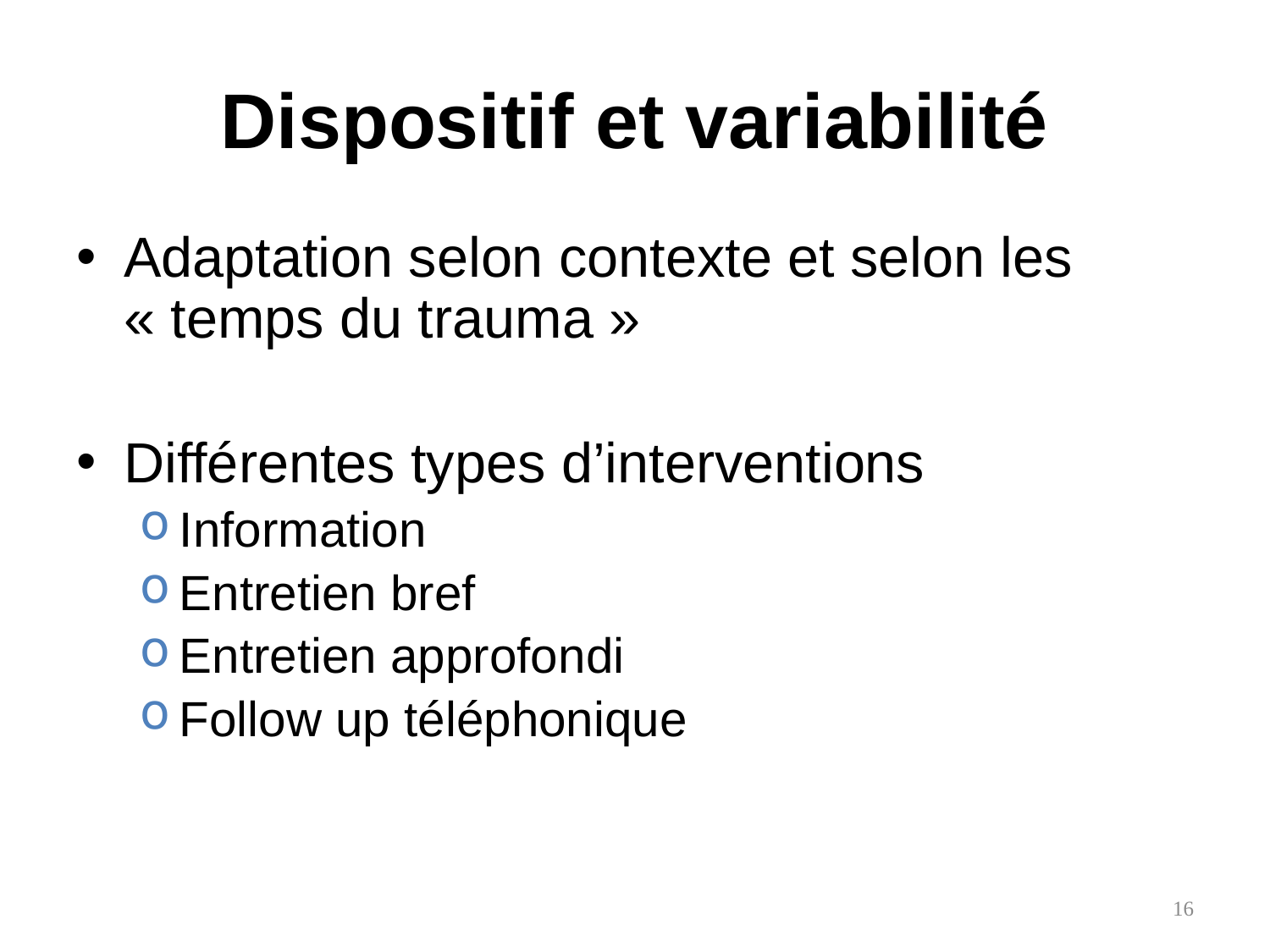

# Dispositif et variabilité

Adaptation selon contexte et selon les « temps du trauma »

Différentes types d’interventions
Information
Entretien bref
Entretien approfondi
Follow up téléphonique
16